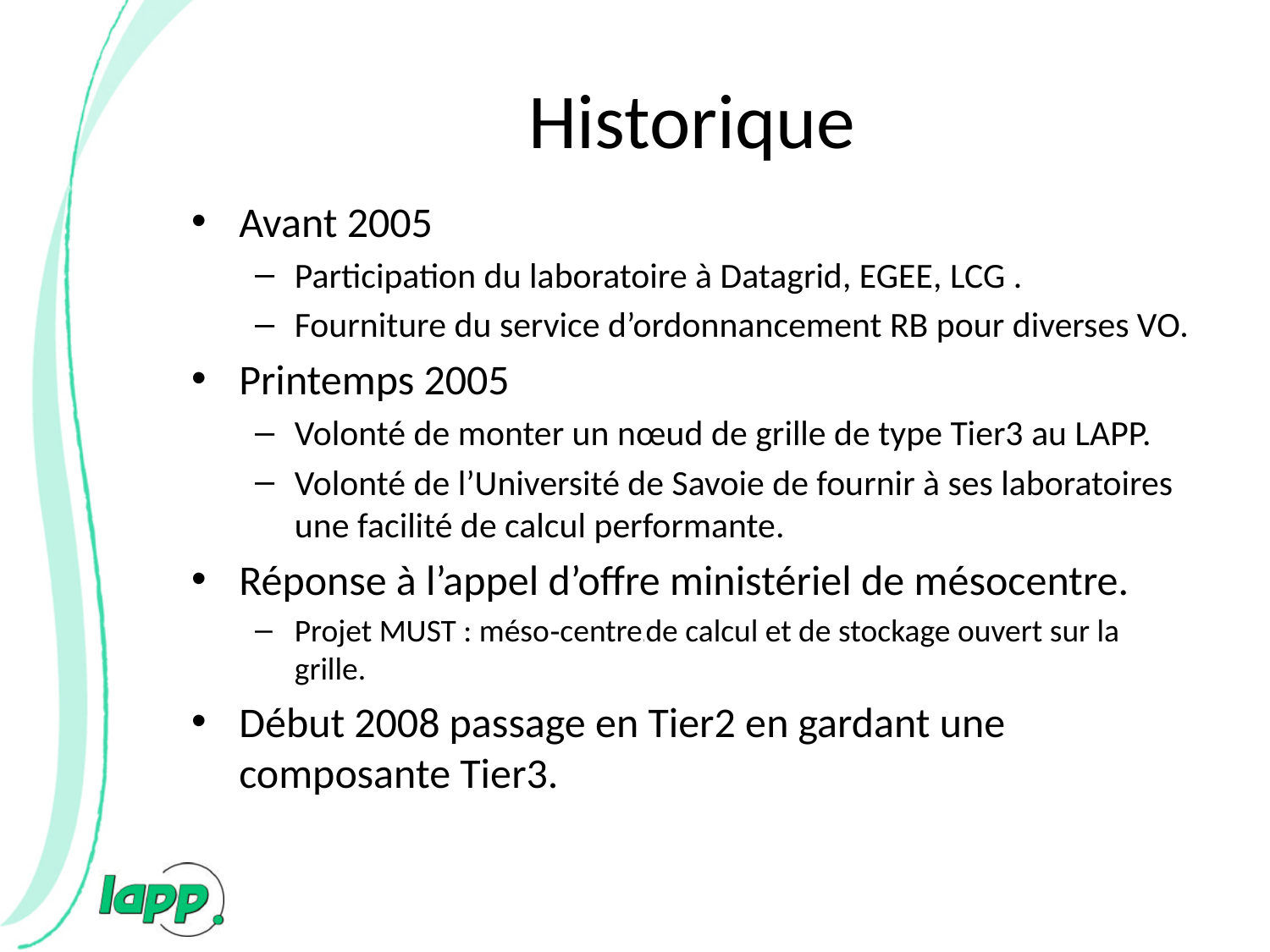

# Historique
Avant 2005
Participation du laboratoire à Datagrid, EGEE, LCG .
Fourniture du service d’ordonnancement RB pour diverses VO.
Printemps 2005
Volonté de monter un nœud de grille de type Tier3 au LAPP.
Volonté de l’Université de Savoie de fournir à ses laboratoires une facilité de calcul performante.
Réponse à l’appel d’offre ministériel de mésocentre.
Projet MUST : méso‐centre1 de calcul et de stockage ouvert sur la grille.
Début 2008 passage en Tier2 en gardant une composante Tier3.